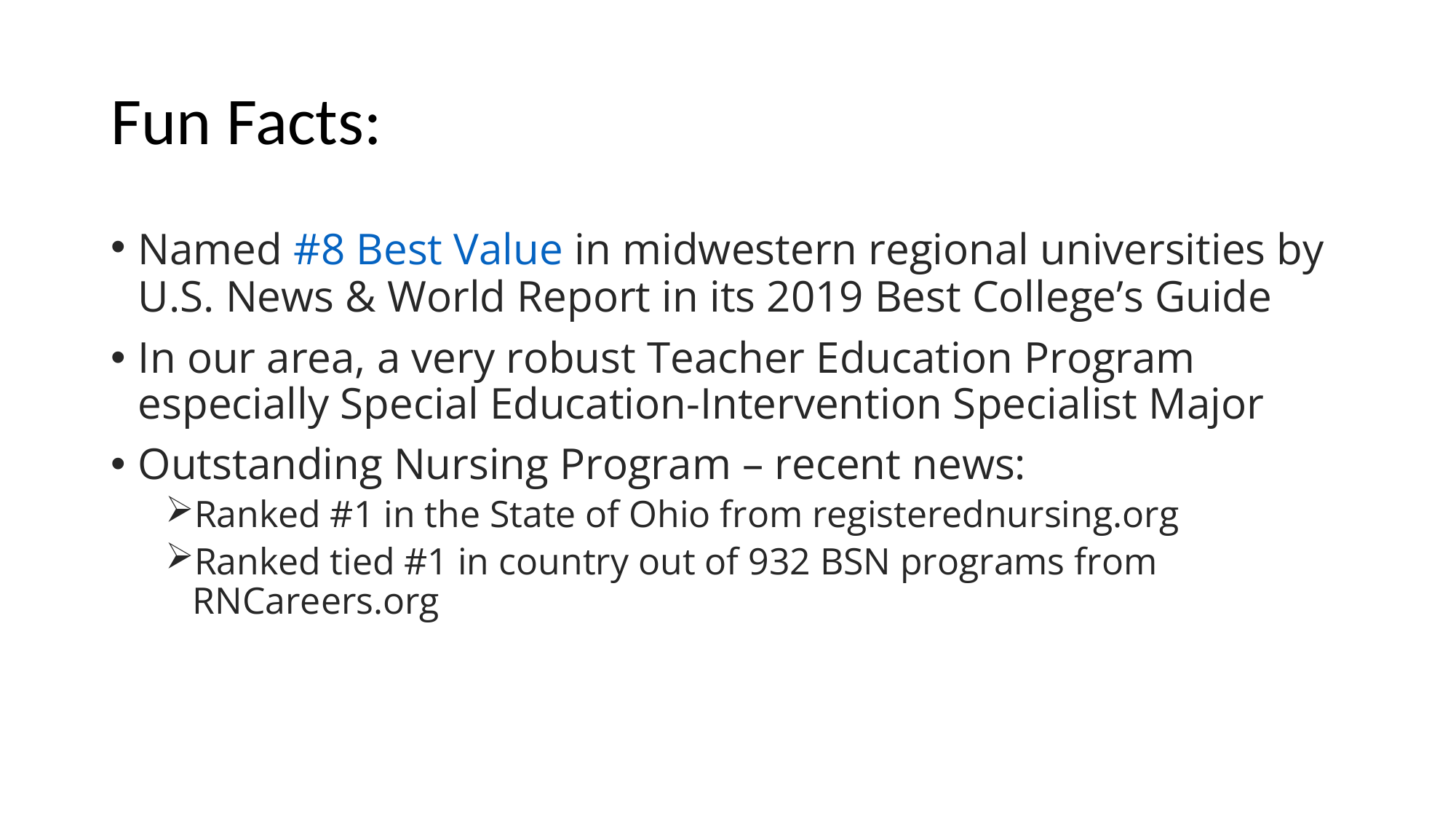

# Fun Facts:
Named #8 Best Value in midwestern regional universities by U.S. News & World Report in its 2019 Best College’s Guide
In our area, a very robust Teacher Education Program especially Special Education-Intervention Specialist Major
Outstanding Nursing Program – recent news:
Ranked #1 in the State of Ohio from registerednursing.org
Ranked tied #1 in country out of 932 BSN programs from RNCareers.org